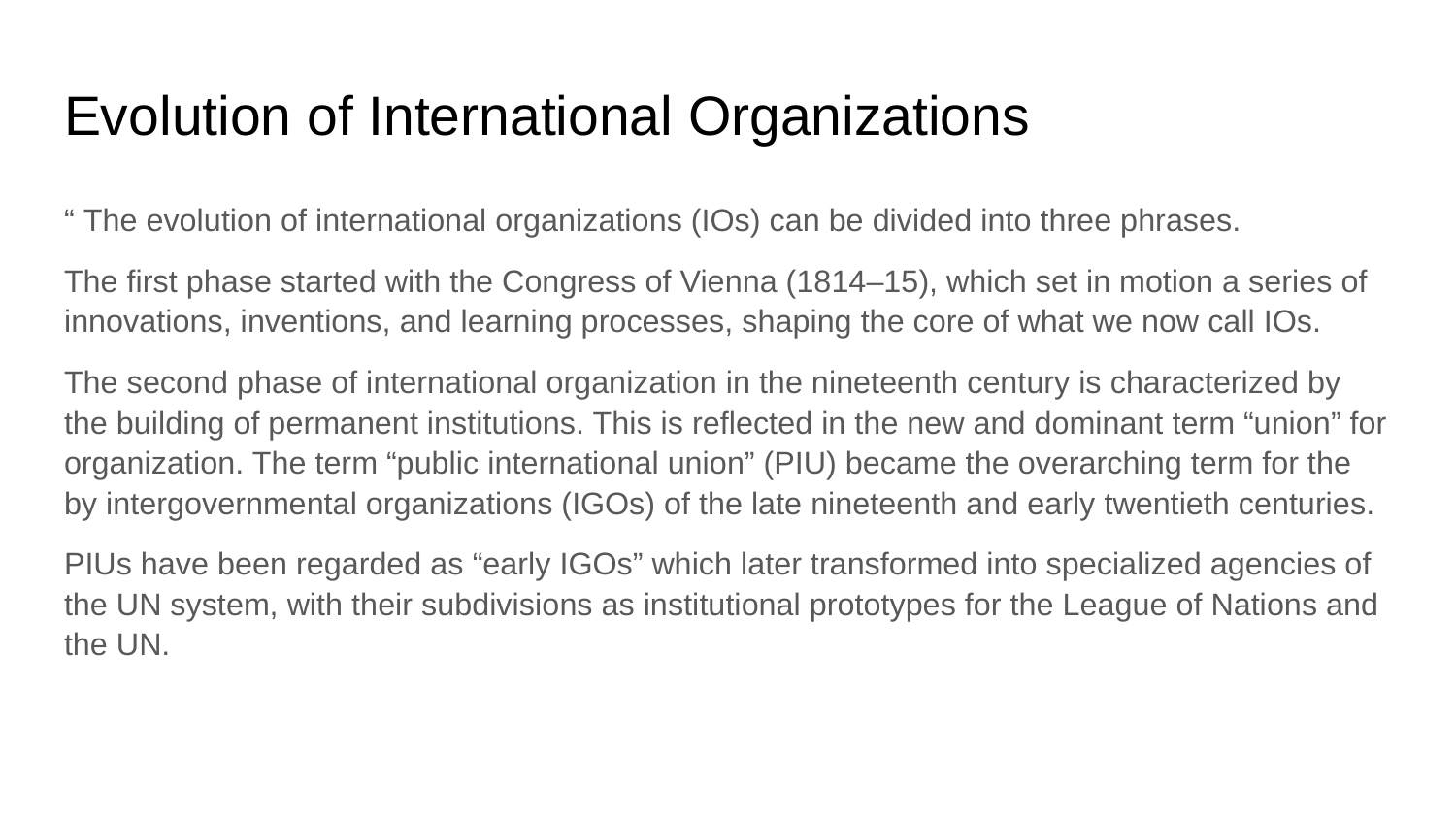

# Evolution of International Organizations
“ The evolution of international organizations (IOs) can be divided into three phrases.
The first phase started with the Congress of Vienna (1814–15), which set in motion a series of innovations, inventions, and learning processes, shaping the core of what we now call IOs.
The second phase of international organization in the nineteenth century is characterized by the building of permanent institutions. This is reflected in the new and dominant term “union” for organization. The term “public international union” (PIU) became the overarching term for the by intergovernmental organizations (IGOs) of the late nineteenth and early twentieth centuries.
PIUs have been regarded as “early IGOs” which later transformed into specialized agencies of the UN system, with their subdivisions as institutional prototypes for the League of Nations and the UN.